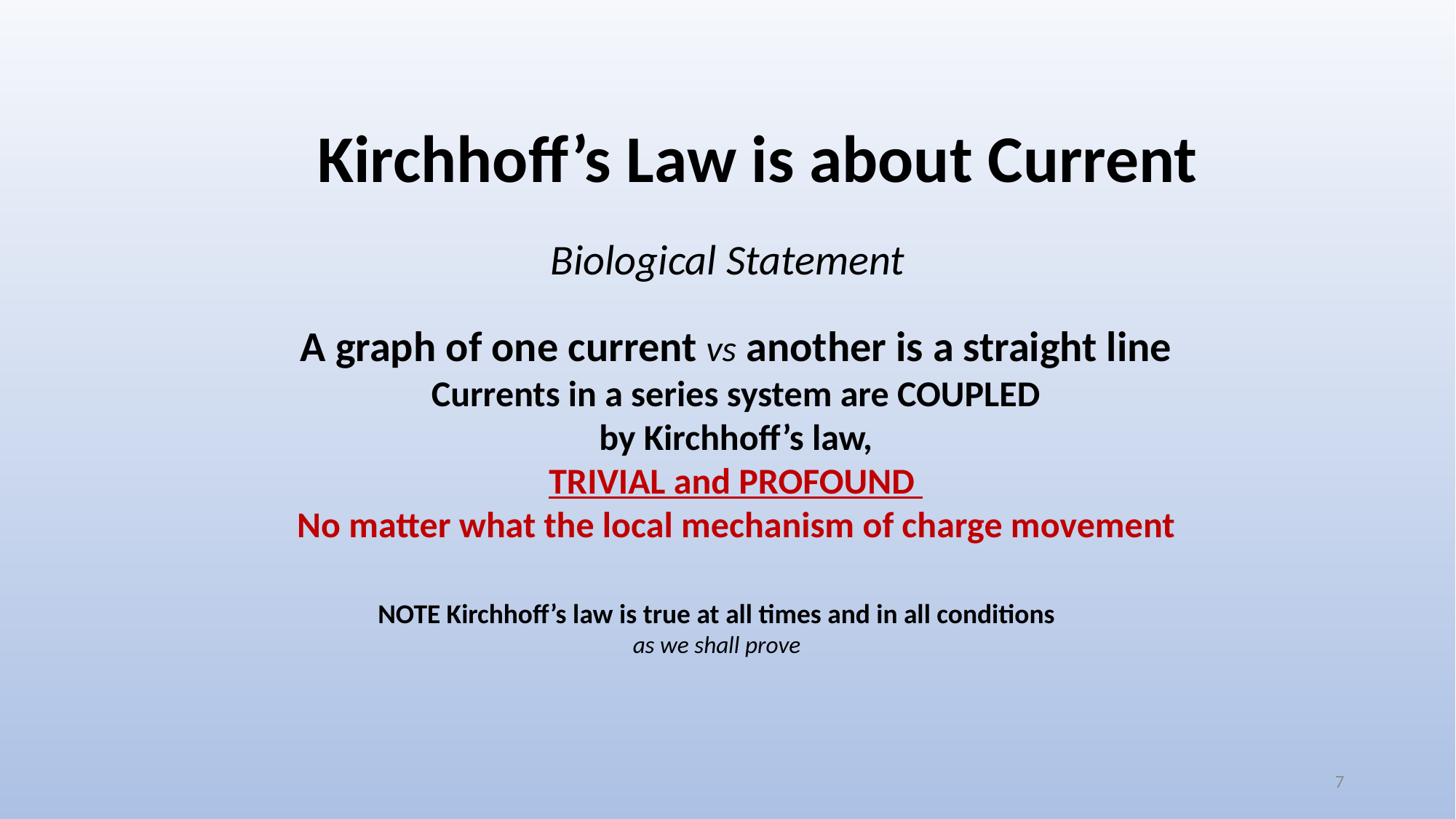

Kirchhoff’s Law is about Current
Biological Statement
A graph of one current vs another is a straight line
Currents in a series system are COUPLED
by Kirchhoff’s law,
TRIVIAL and PROFOUND
No matter what the local mechanism of charge movement

NOTE Kirchhoff’s law is true at all times and in all conditions
as we shall prove
7